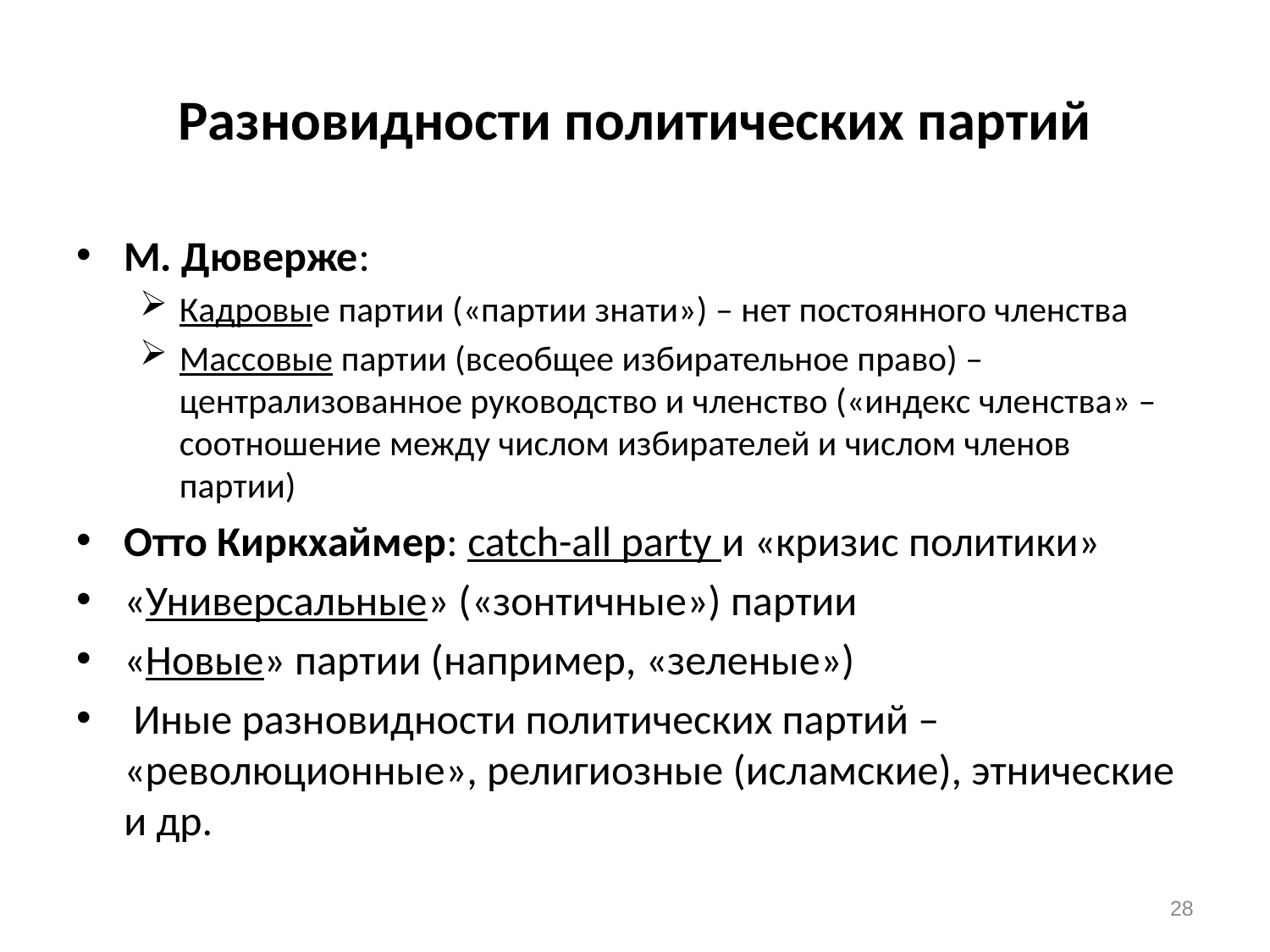

# Разновидности политических партий
М. Дюверже:
Кадровые партии («партии знати») – нет постоянного членства
Массовые партии (всеобщее избирательное право) – централизованное руководство и членство («индекс членства» – соотношение между числом избирателей и числом членов партии)
Отто Киркхаймер: catch-all party и «кризис политики»
«Универсальные» («зонтичные») партии
«Новые» партии (например, «зеленые»)
 Иные разновидности политических партий – «революционные», религиозные (исламские), этнические и др.
28